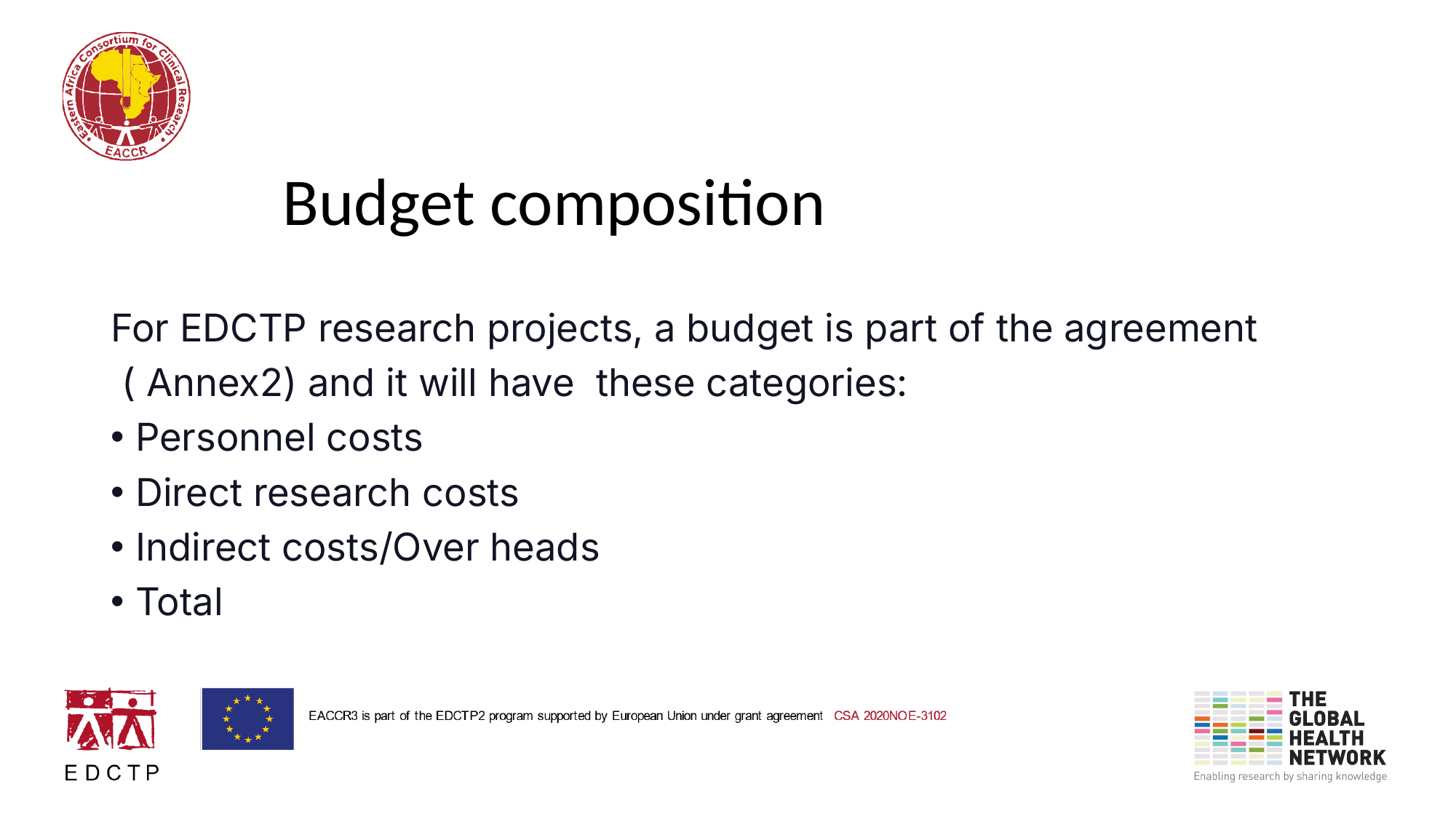

# Budget composition

For EDCTP research projects, a budget is part of the agreement
 ( Annex2) and it will have  these categories:
Personnel costs
Direct research costs
Indirect costs/Over heads
Total